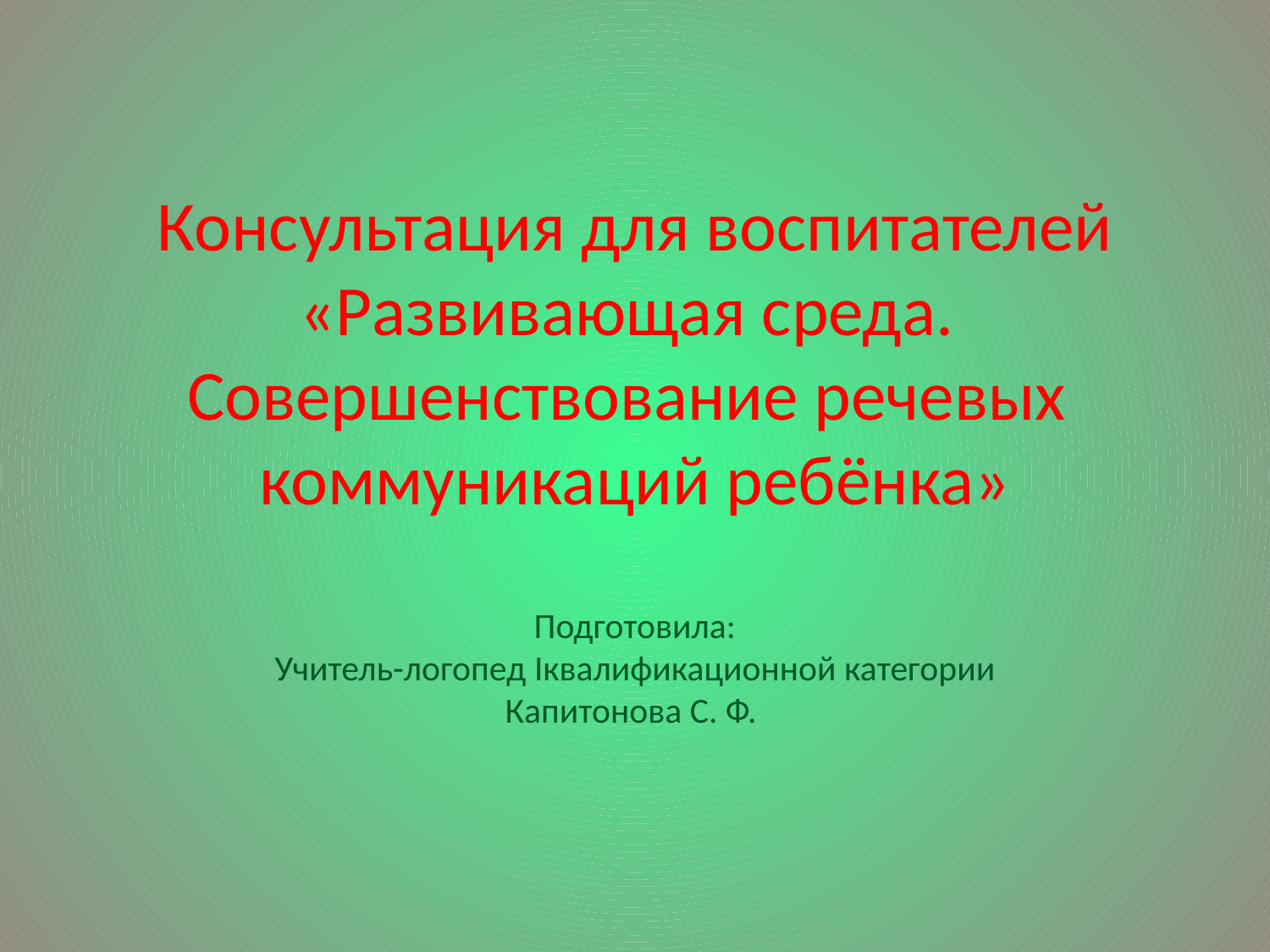

Консультация для воспитателей
«Развивающая среда.
Совершенствование речевых
коммуникаций ребёнка»

Подготовила:
Учитель-логопед Iквалификационной категории
Капитонова С. Ф.